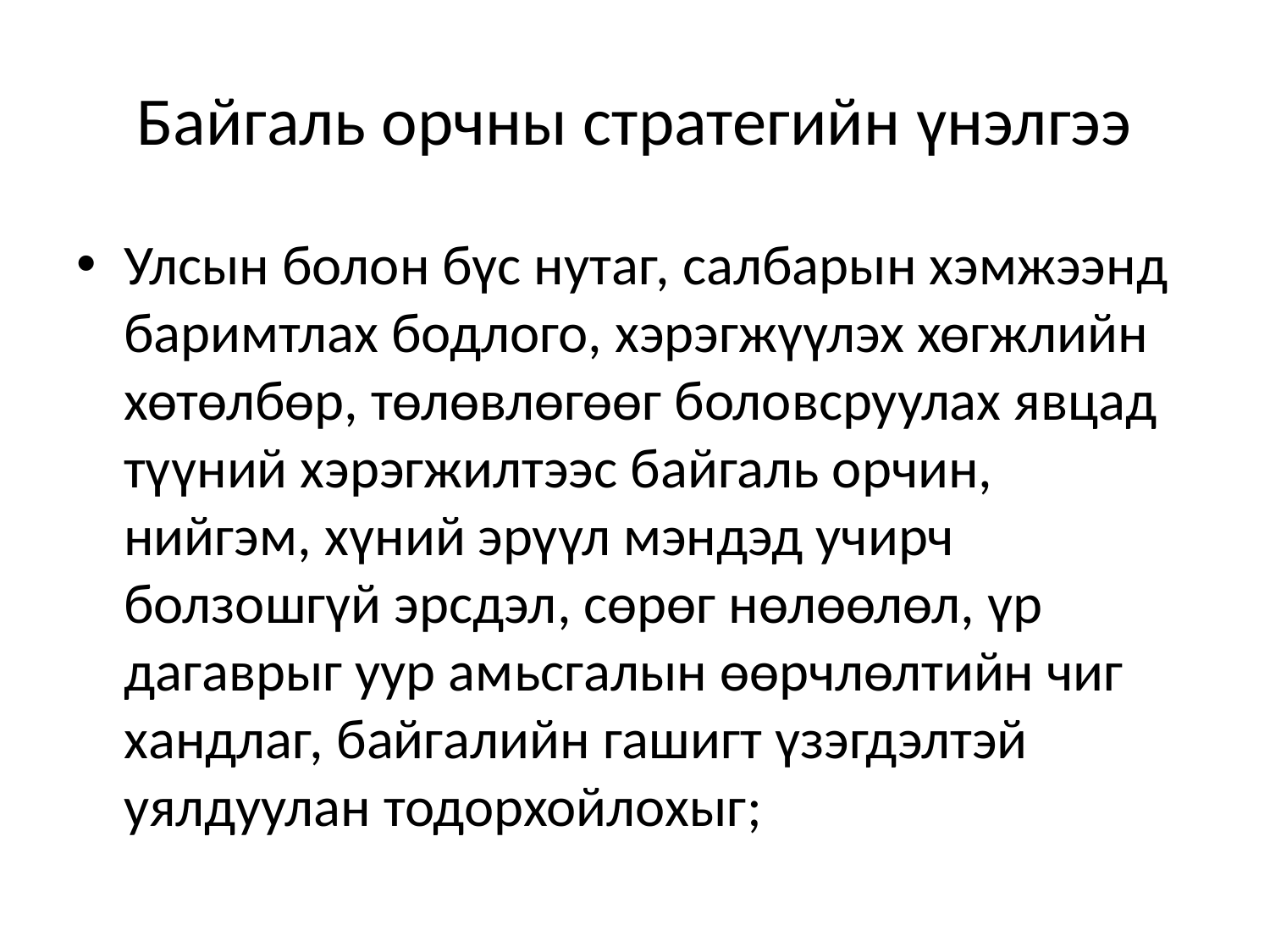

# Байгаль орчны стратегийн үнэлгээ
Улсын болон бүс нутаг, салбарын хэмжээнд баримтлах бодлого, хэрэгжүүлэх хөгжлийн хөтөлбөр, төлөвлөгөөг боловсруулах явцад түүний хэрэгжилтээс байгаль орчин, нийгэм, хүний эрүүл мэндэд учирч болзошгүй эрсдэл, сөрөг нөлөөлөл, үр дагаврыг уур амьсгалын өөрчлөлтийн чиг хандлаг, байгалийн гашигт үзэгдэлтэй уялдуулан тодорхойлохыг;